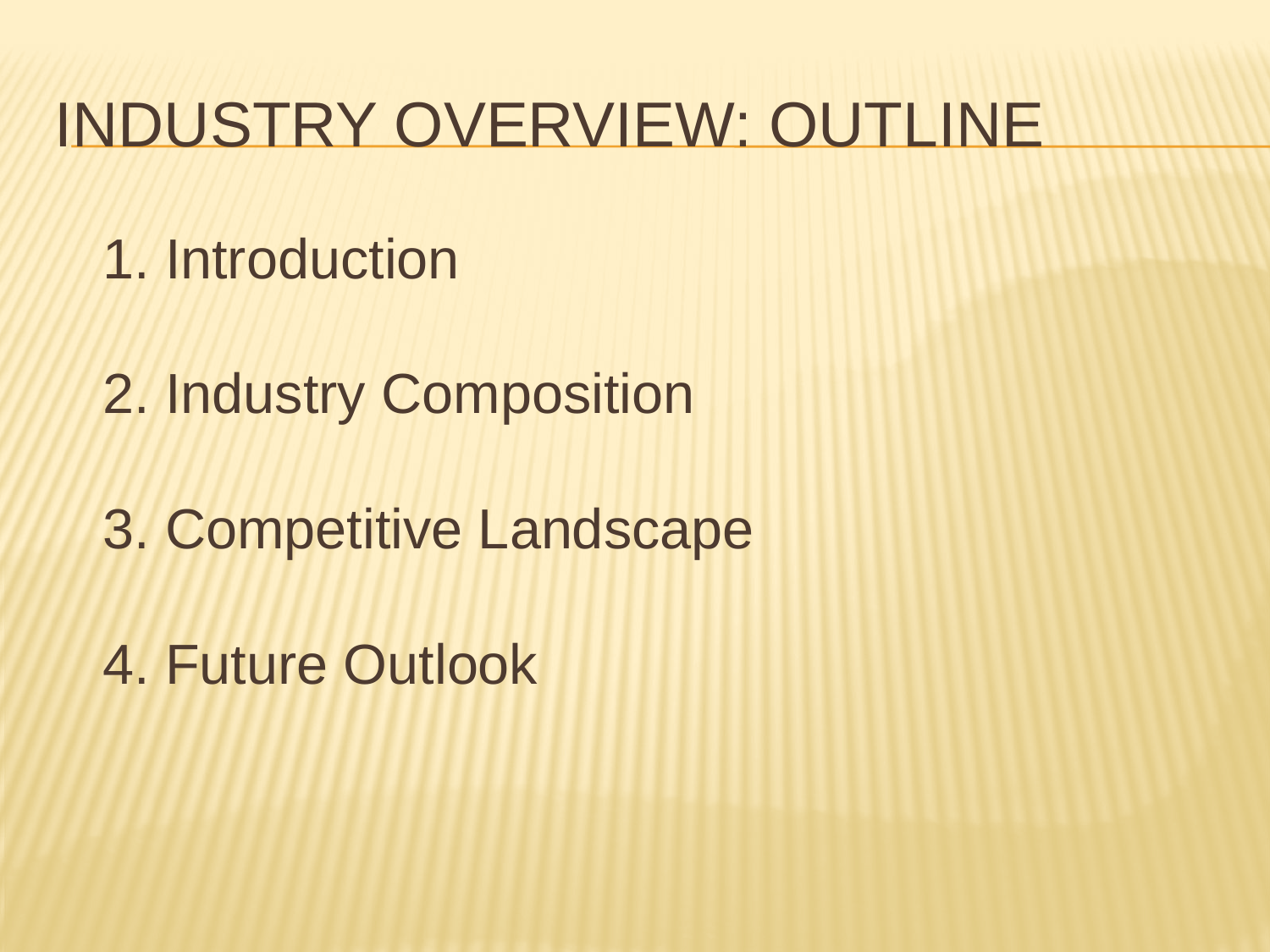

# Industry overview: outline
  	1. Introduction
2. Industry Composition
3. Competitive Landscape
4. Future Outlook